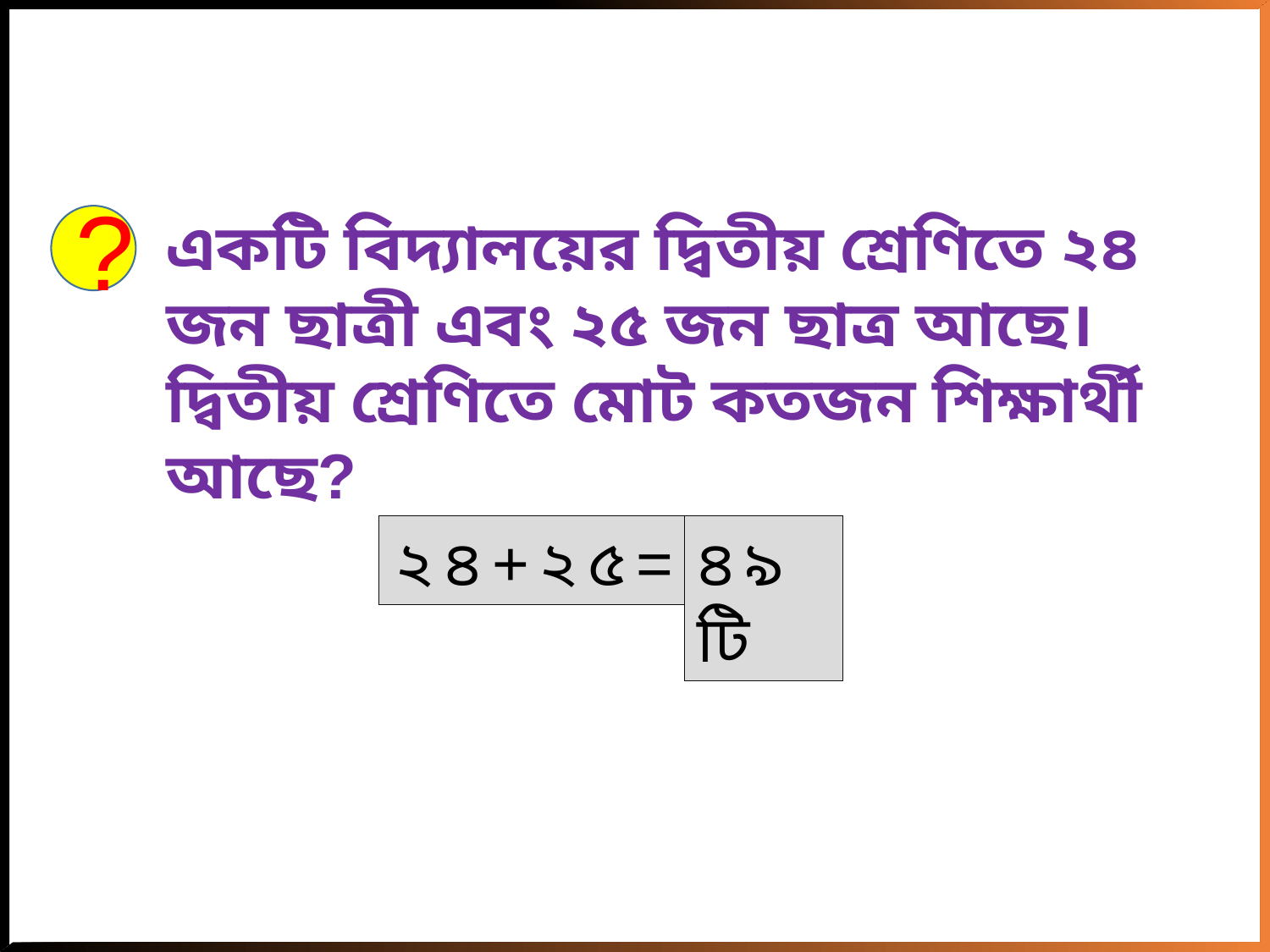

একটি বিদ্যালয়ের দ্বিতীয় শ্রেণিতে ২৪ জন ছাত্রী এবং ২৫ জন ছাত্র আছে। দ্বিতীয় শ্রেণিতে মোট কতজন শিক্ষার্থী আছে?
?
২৪+২৫=
৪৯টি